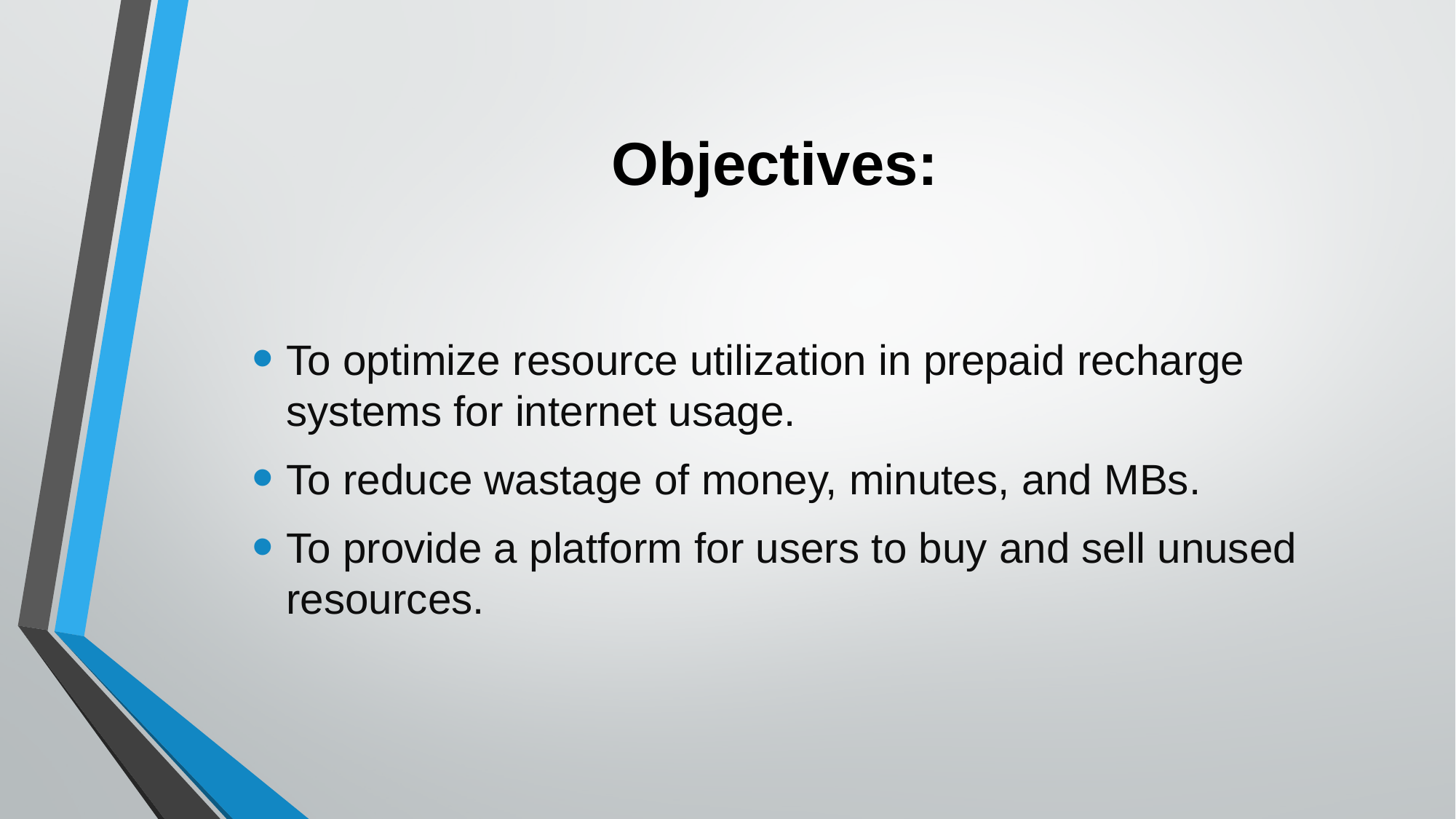

# Objectives:

To optimize resource utilization in prepaid recharge systems for internet usage.
To reduce wastage of money, minutes, and MBs.
To provide a platform for users to buy and sell unused resources.